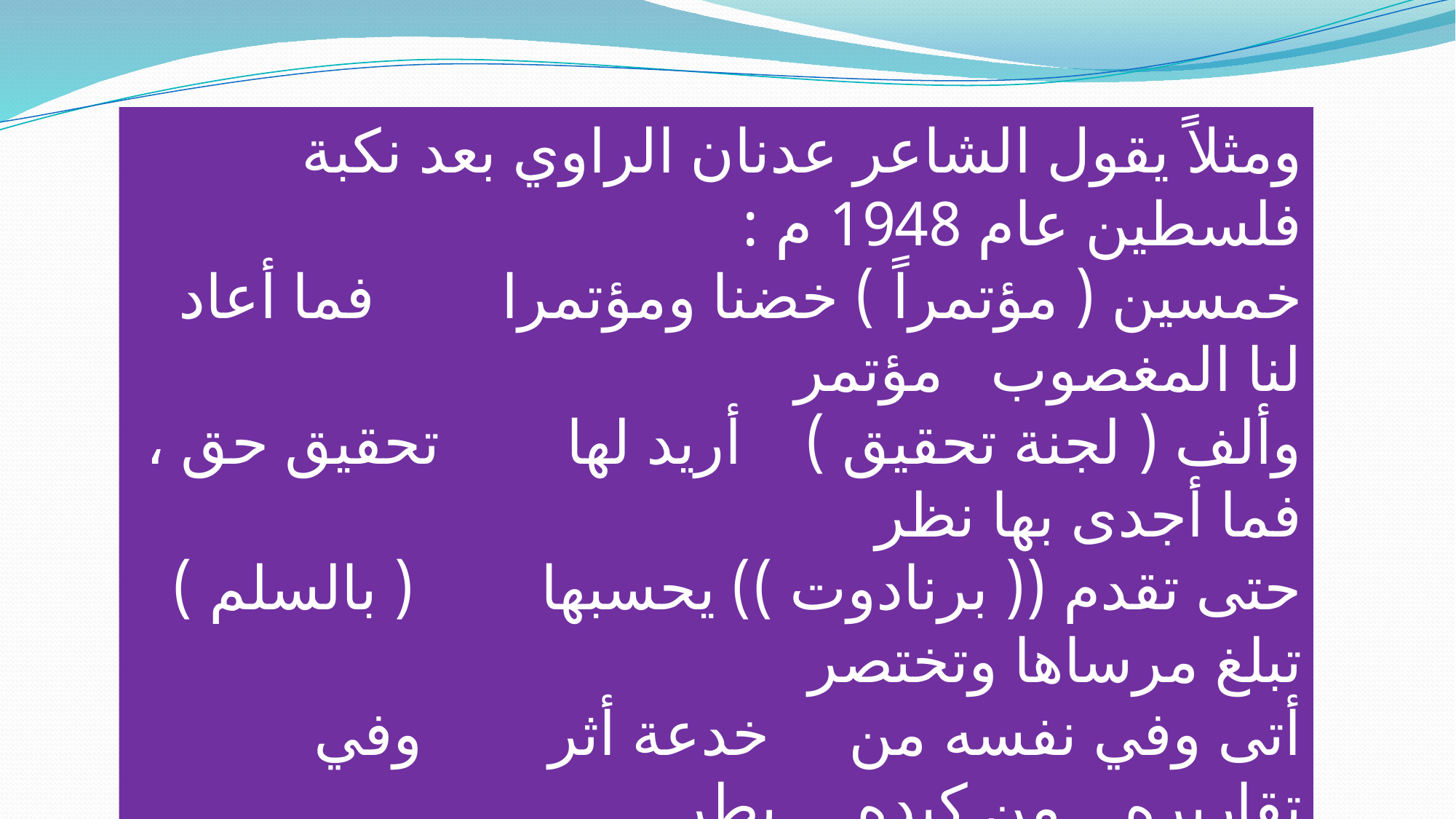

ومثلاً يقول الشاعر عدنان الراوي بعد نكبة فلسطين عام 1948 م :
خمسين ( مؤتمراً ) خضنا ومؤتمرا        فما أعاد لنا المغصوب   مؤتمر
وألف ( لجنة تحقيق )    أريد لها        تحقيق حق ، فما أجدى بها نظر
حتى تقدم (( برنادوت )) يحسبها        ( بالسلم ) تبلغ مرساها وتختصر
أتى وفي نفسه من     خدعة أثر        وفي تقاريره    من كيده     بطر
فيشير النص الى تلك المرحلة التي قسمت فيها فلسطين ولم تفلح المؤتمرات ولجان التحقيق في استعادتها حتى خضعت مسالمة بفعل خدعة من قبل التقارير التي جاءت بها المؤتمرات واللجان وهي اشارة تاريخية خضع النص الشعري لها ضمن معيار المنهج التاريخي .